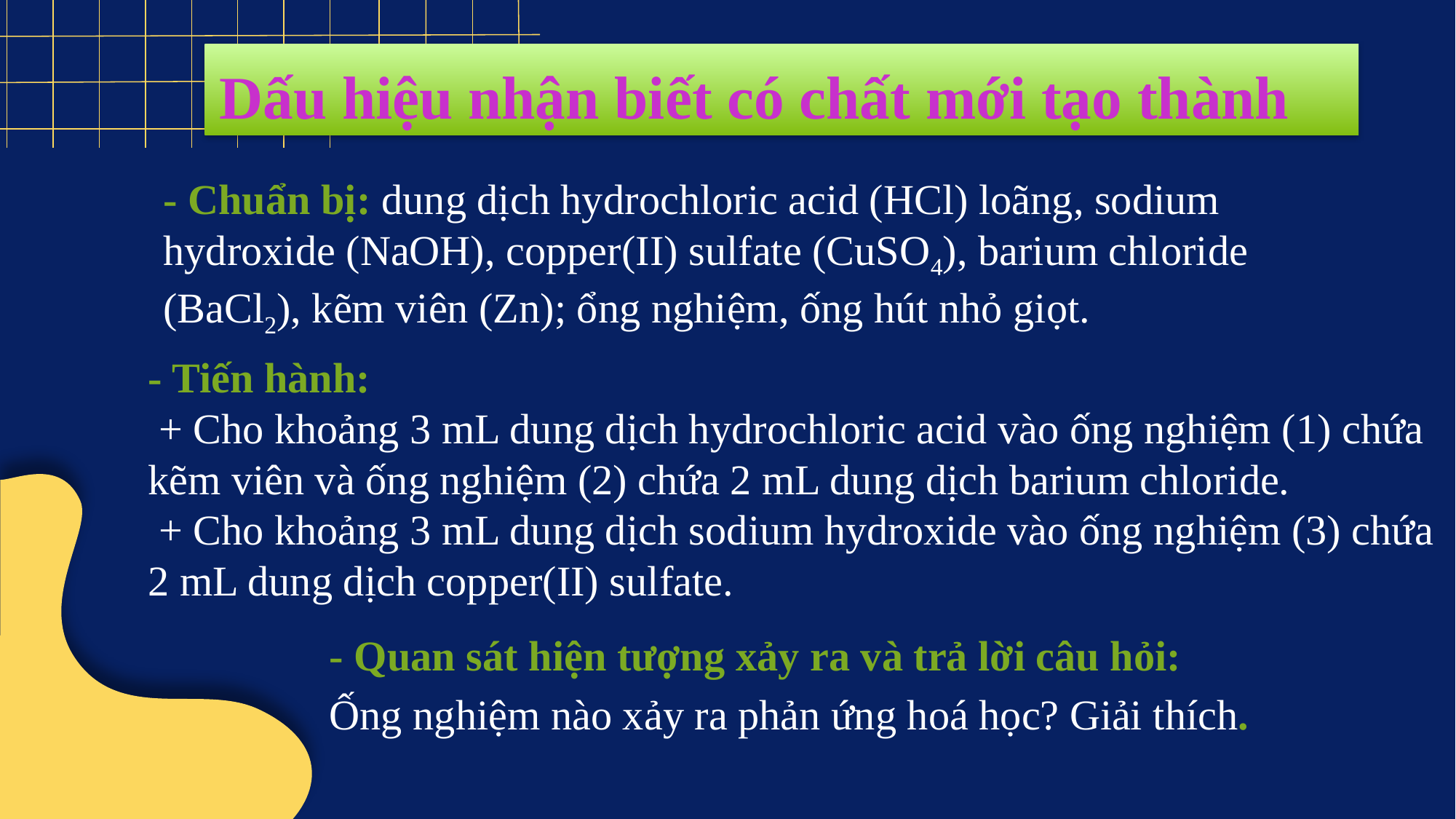

Dấu hiệu nhận biết có chất mới tạo thành
- Chuẩn bị: dung dịch hydrochloric acid (HCl) loãng, sodium hydroxide (NaOH), copper(II) sulfate (CuSO4), barium chloride (BaCl2), kẽm viên (Zn); ổng nghiệm, ống hút nhỏ giọt.
- Tiến hành:
 + Cho khoảng 3 mL dung dịch hydrochloric acid vào ống nghiệm (1) chứa kẽm viên và ống nghiệm (2) chứa 2 mL dung dịch barium chloride.
 + Cho khoảng 3 mL dung dịch sodium hydroxide vào ống nghiệm (3) chứa 2 mL dung dịch copper(II) sulfate.

- Quan sát hiện tượng xảy ra và trả lời câu hỏi:
Ống nghiệm nào xảy ra phản ứng hoá học? Giải thích.